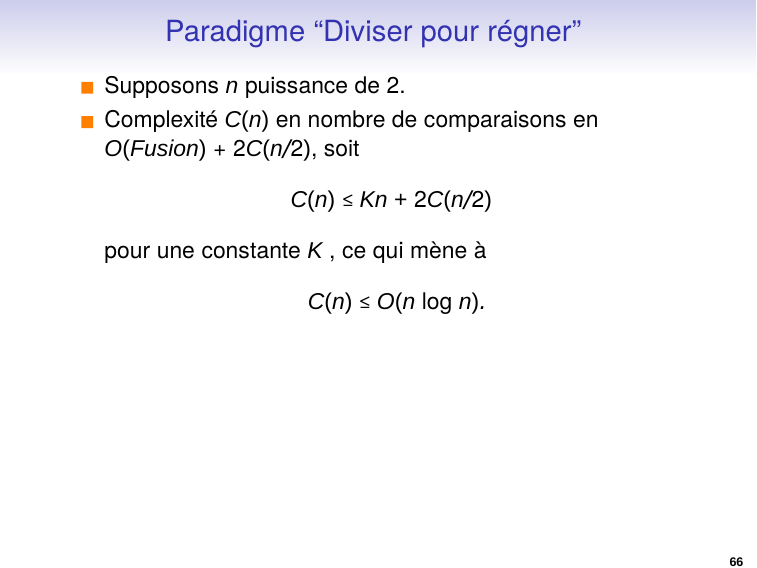

# Paradigme “Diviser pour régner”
Supposons n puissance de 2.
Complexité C(n) en nombre de comparaisons en
O(Fusion) + 2C(n/2), soit
C(n) ≤ Kn + 2C(n/2)
pour une constante K , ce qui mène à
C(n) ≤ O(n log n).

66